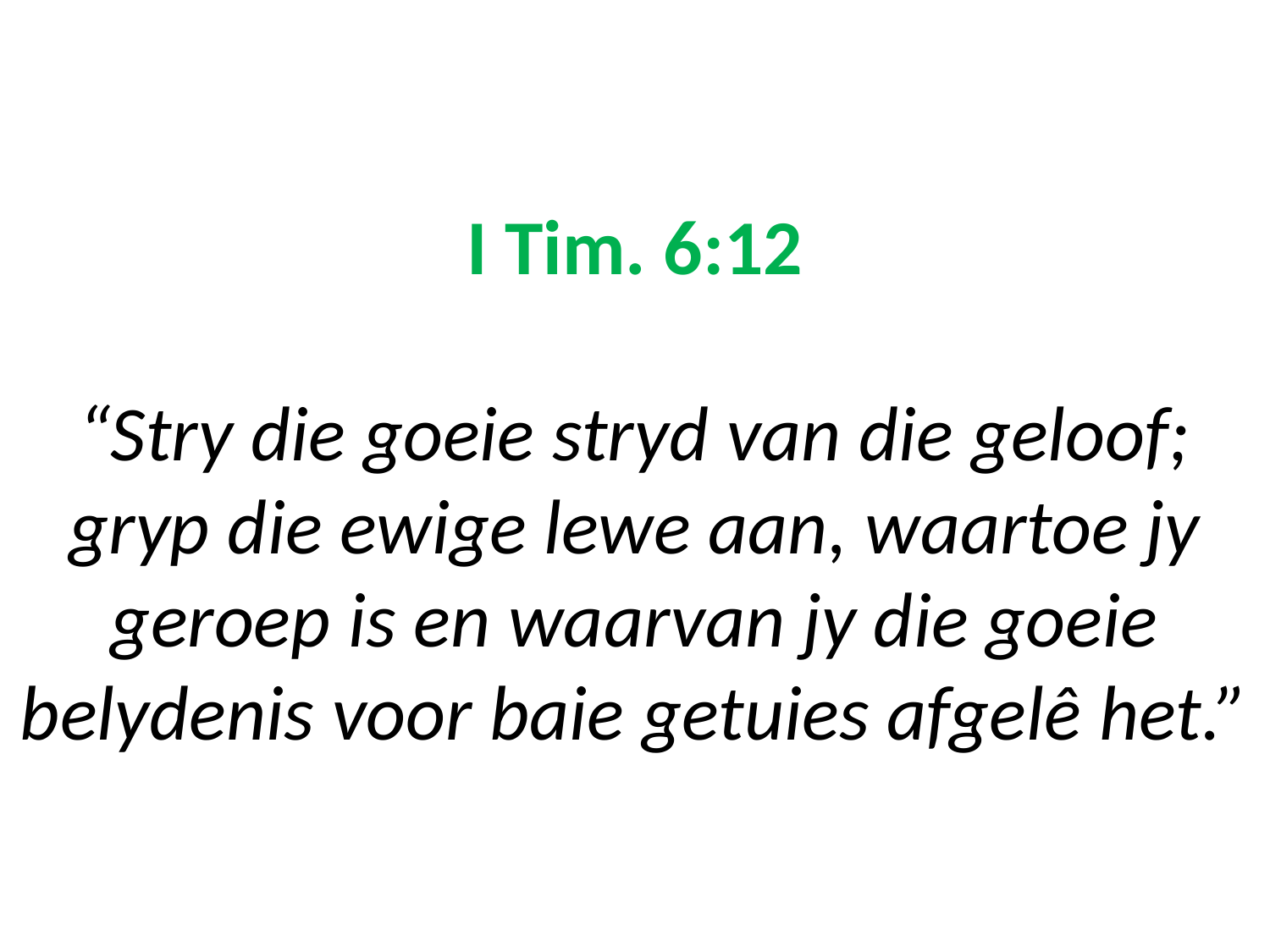

# I Tim. 6:12 “Stry die goeie stryd van die geloof; gryp die ewige lewe aan, waartoe jy geroep is en waarvan jy die goeie belydenis voor baie getuies afgelê het.”